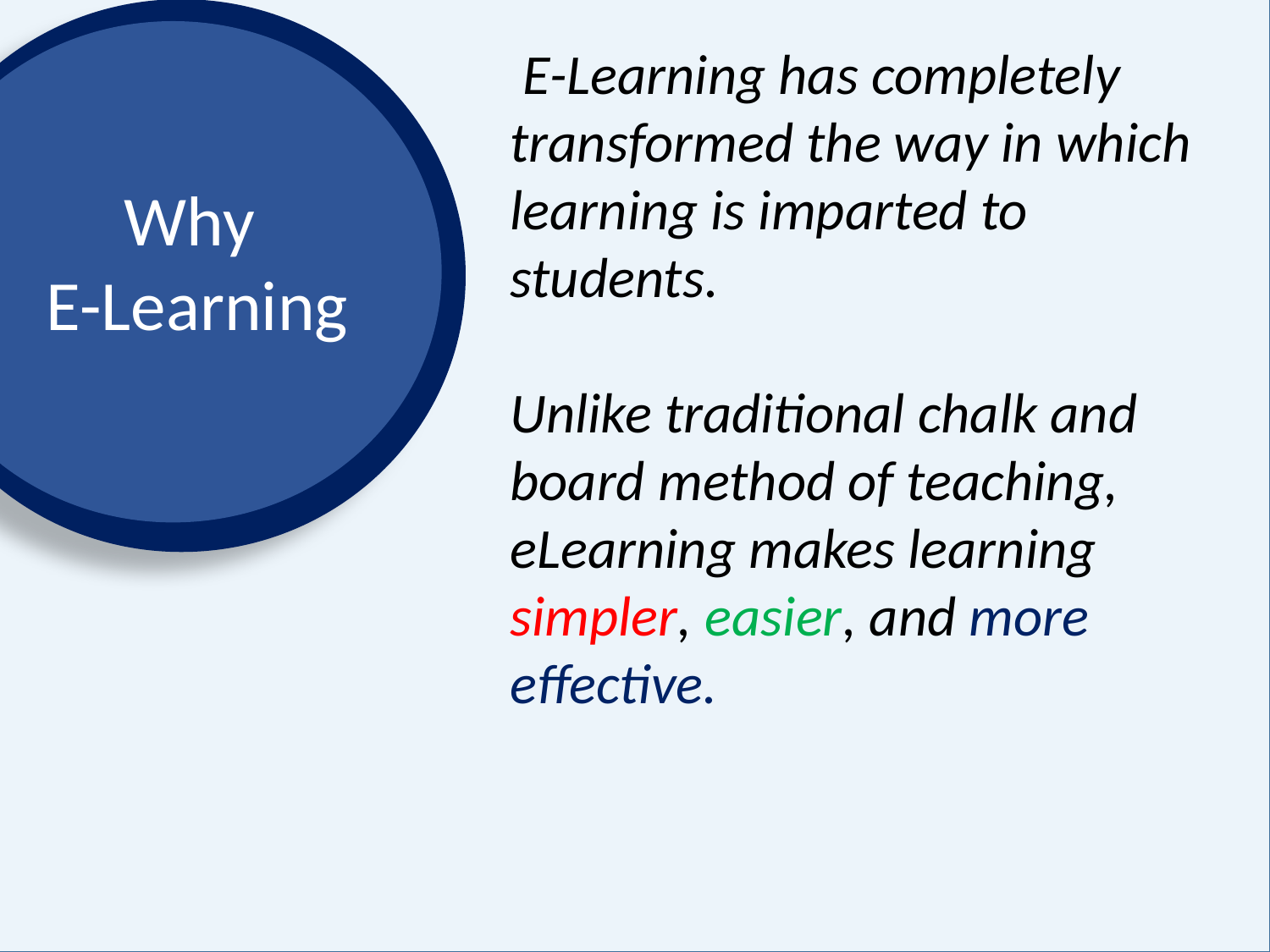

Why
E-Learning
 E-Learning has completely transformed the way in which learning is imparted to students.

Unlike traditional chalk and board method of teaching, eLearning makes learning simpler, easier, and more effective.